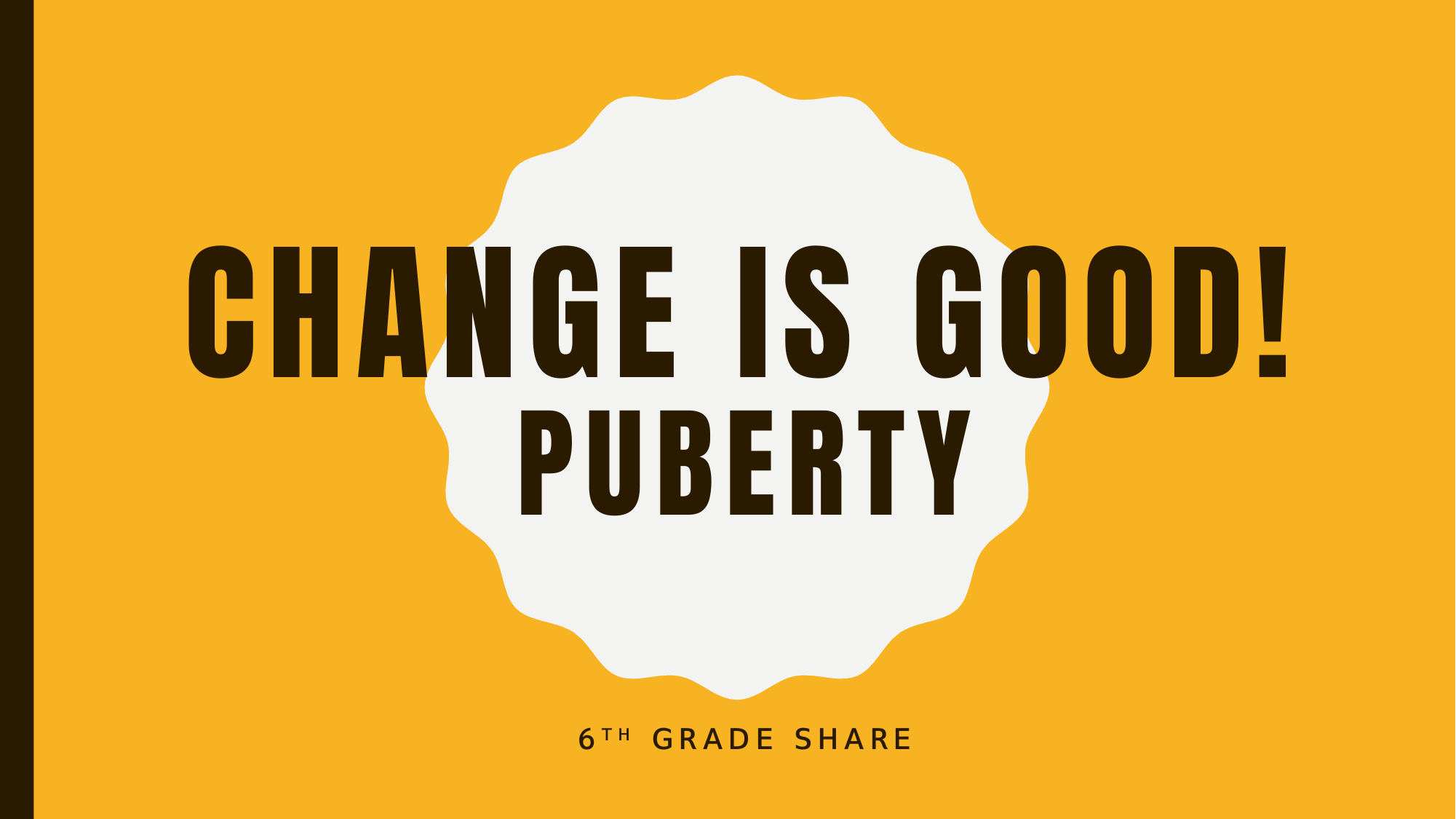

# Change is good! puberty
6th Grade ShARE